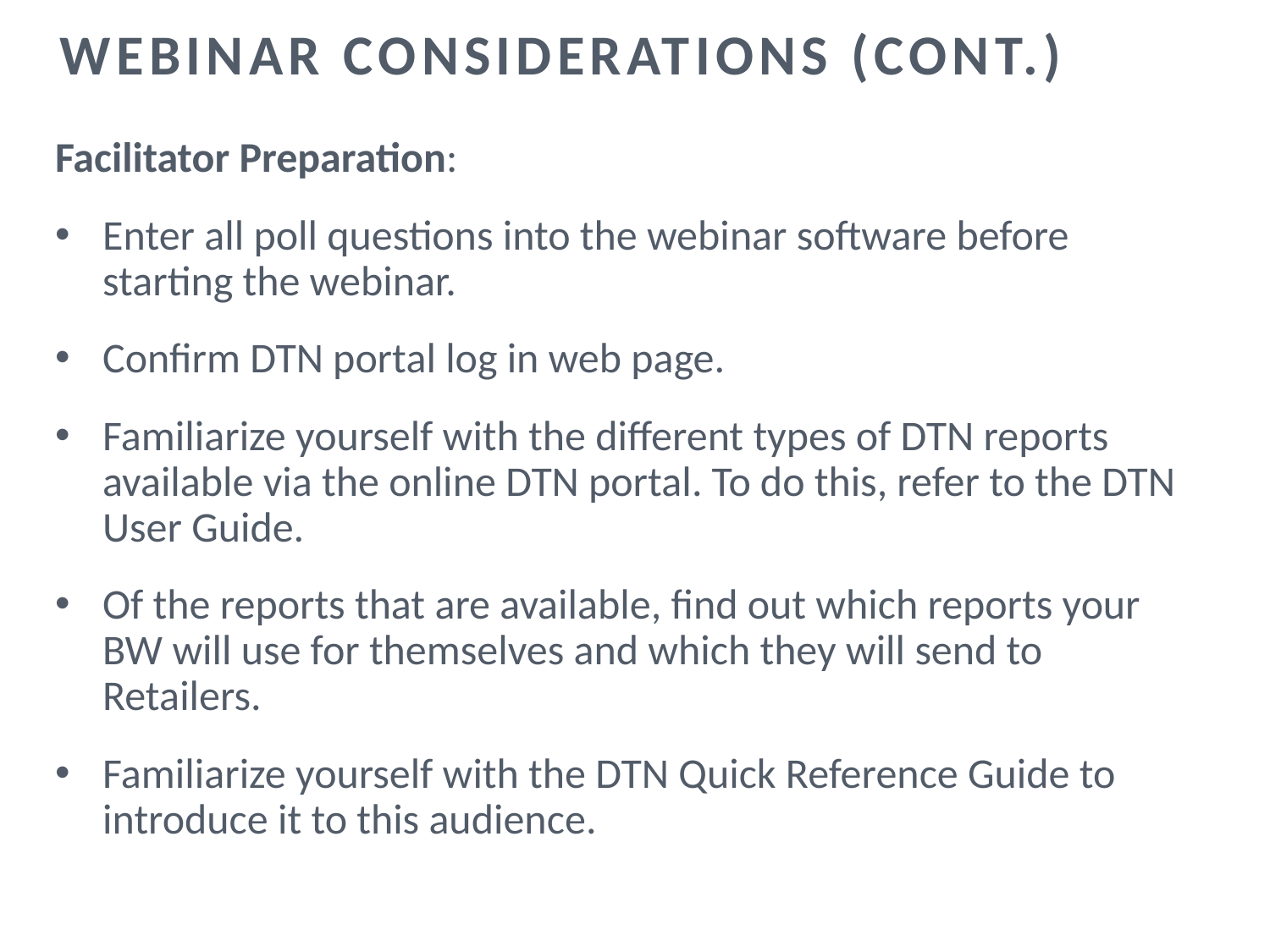

# Webinar considerations (cont.)
Facilitator Preparation:
Enter all poll questions into the webinar software before starting the webinar.
Confirm DTN portal log in web page.
Familiarize yourself with the different types of DTN reports available via the online DTN portal. To do this, refer to the DTN User Guide.
Of the reports that are available, find out which reports your BW will use for themselves and which they will send to Retailers.
Familiarize yourself with the DTN Quick Reference Guide to introduce it to this audience.